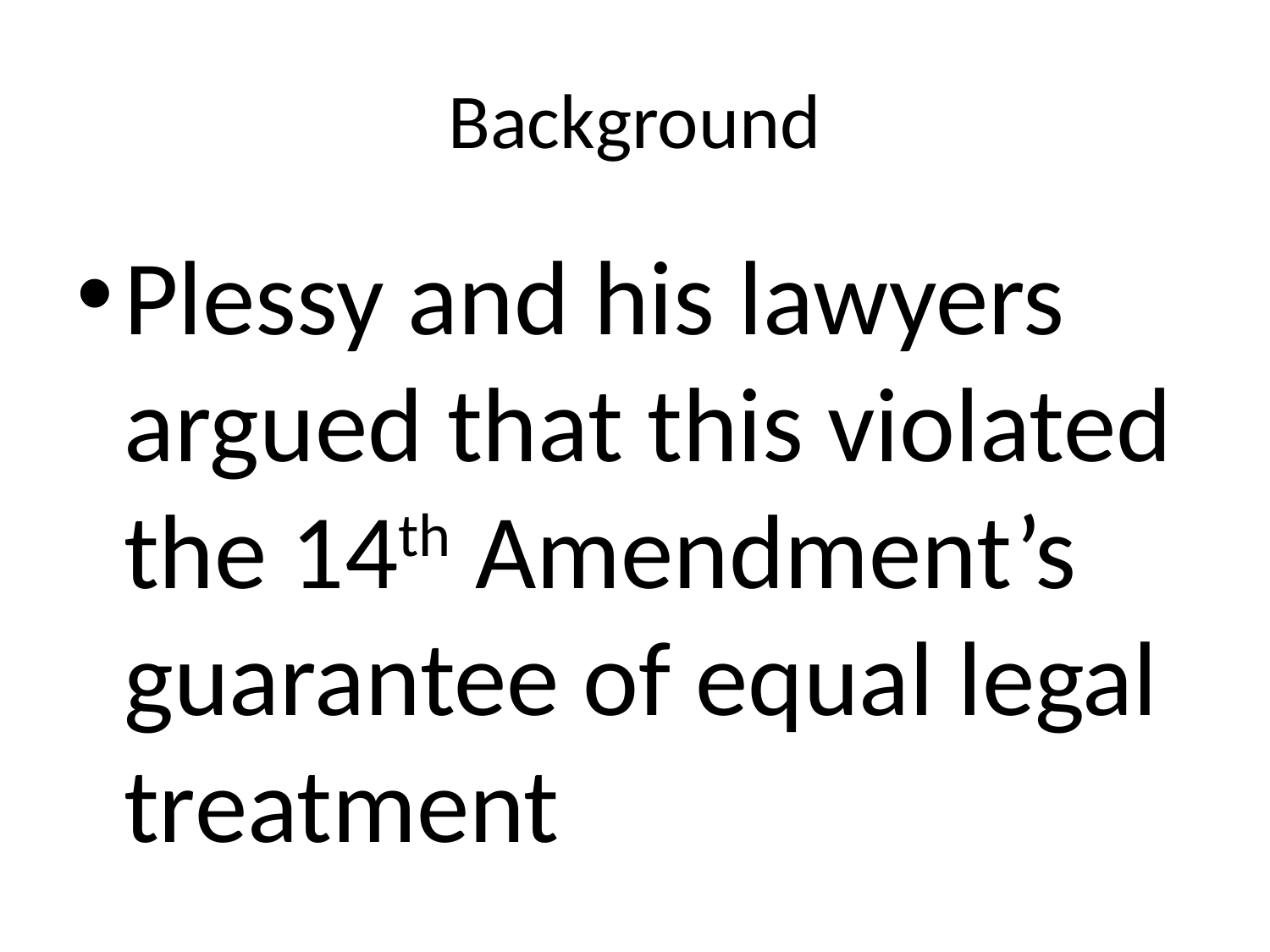

# Background
Plessy and his lawyers argued that this violated the 14th Amendment’s guarantee of equal legal treatment